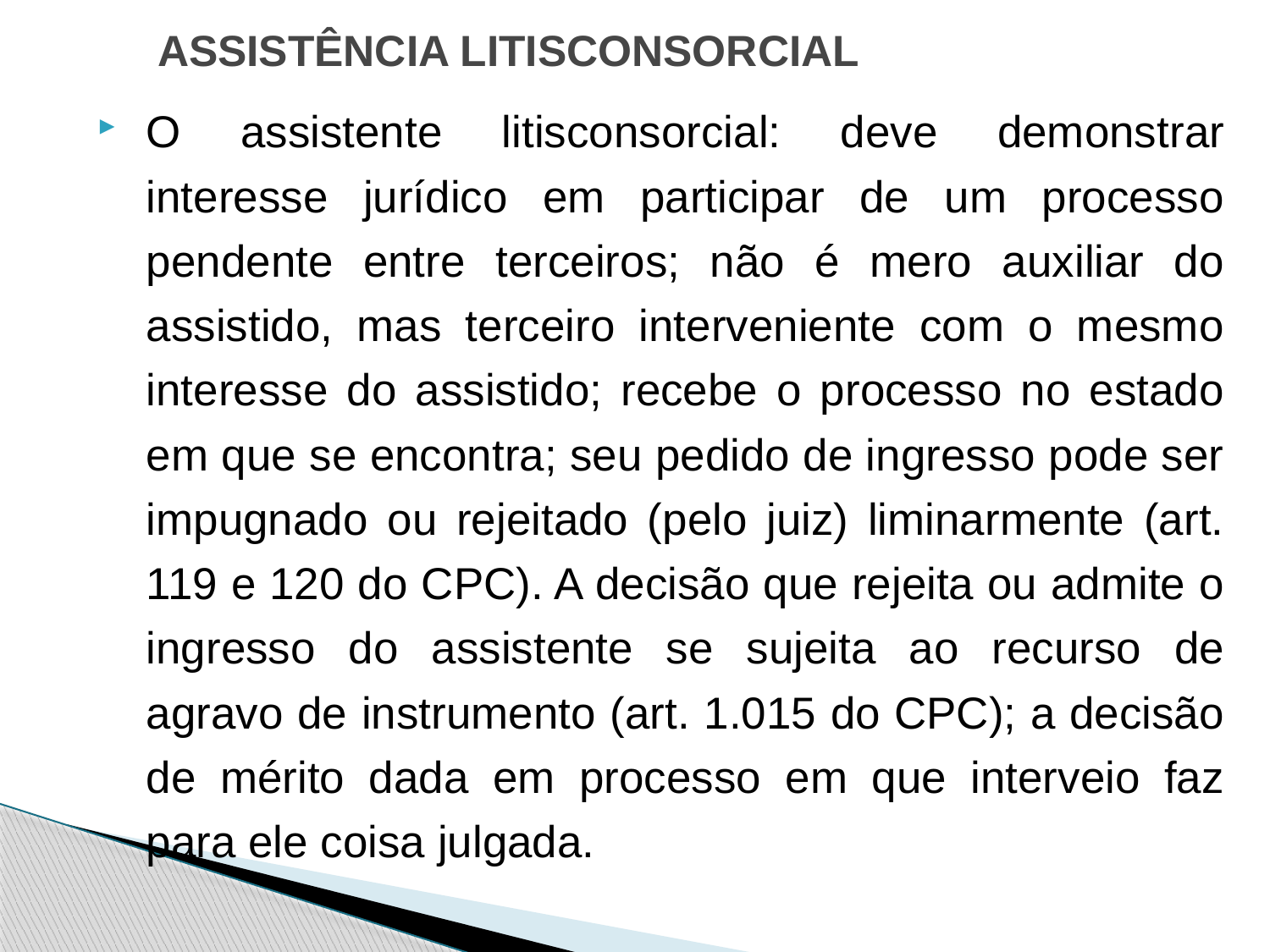

# ASSISTÊNCIA LITISCONSORCIAL
O assistente litisconsorcial: deve demonstrar interesse jurídico em participar de um processo pendente entre terceiros; não é mero auxiliar do assistido, mas terceiro interveniente com o mesmo interesse do assistido; recebe o processo no estado em que se encontra; seu pedido de ingresso pode ser impugnado ou rejeitado (pelo juiz) liminarmente (art. 119 e 120 do CPC). A decisão que rejeita ou admite o ingresso do assistente se sujeita ao recurso de agravo de instrumento (art. 1.015 do CPC); a decisão de mérito dada em processo em que interveio faz para ele coisa julgada.